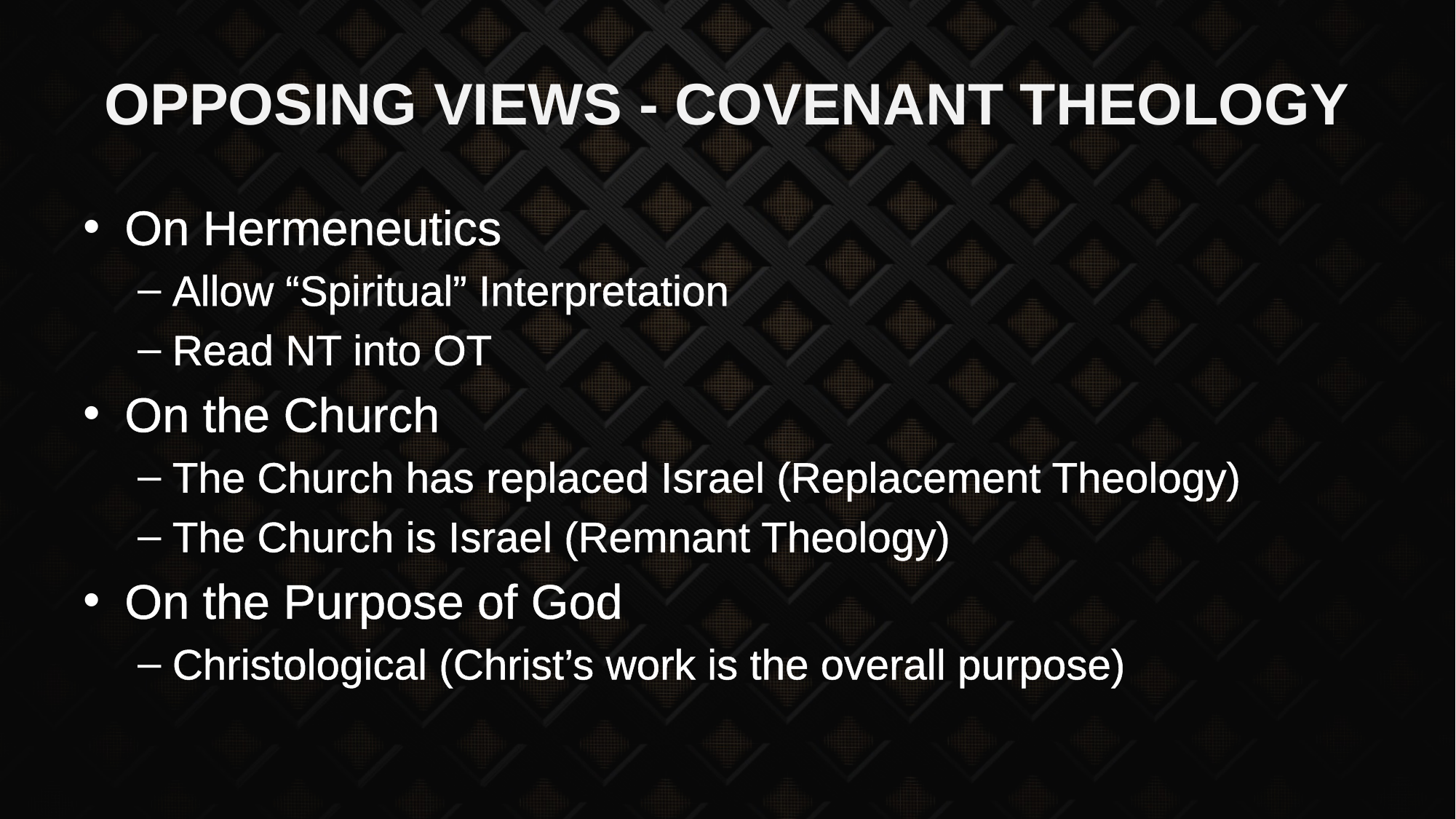

# Opposing Views - Covenant Theology
On Hermeneutics
Allow “Spiritual” Interpretation
Read NT into OT
On the Church
The Church has replaced Israel (Replacement Theology)
The Church is Israel (Remnant Theology)
On the Purpose of God
Christological (Christ’s work is the overall purpose)